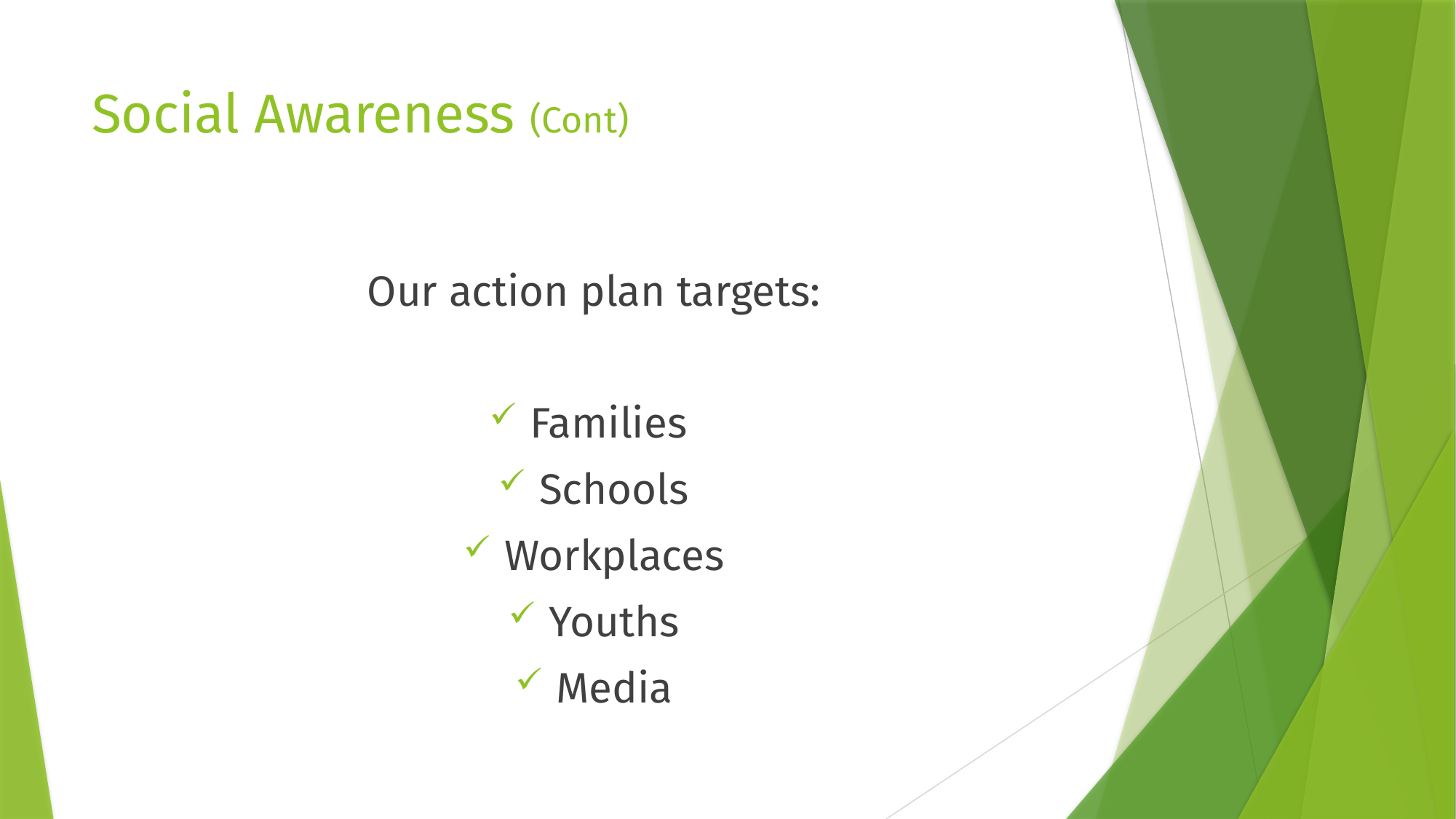

# Social Awareness (Cont)
Our action plan targets:

Families
Schools
Workplaces
Youths
Media